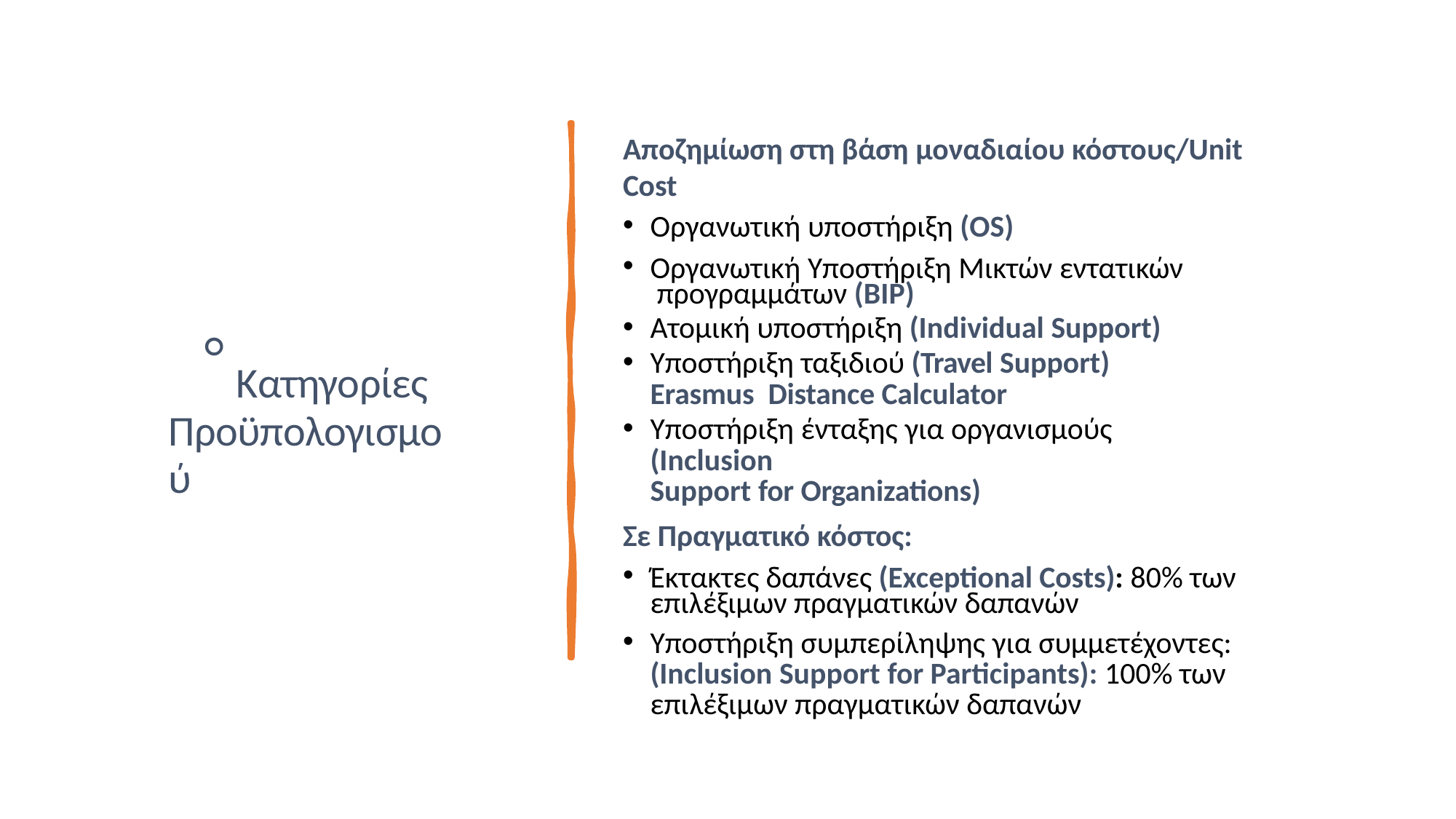

Αποζημίωση στη βάση μοναδιαίου κόστους/Unit Cost
Οργανωτική υποστήριξη (OS)
Οργανωτική Υποστήριξη Μικτών εντατικών  προγραμμάτων (BIP)
Ατομική υποστήριξη (Individual Support)
Υποστήριξη ταξιδιού (Travel Support) Erasmus  Distance Calculator
Υποστήριξη ένταξης για οργανισμούς (Inclusion
Support for Organizations)
Κατηγορίες
Προϋπολογισμού
Σε Πραγματικό κόστος:
Έκτακτες δαπάνες (Exceptional Costs): 80% των επιλέξιμων πραγματικών δαπανών
Υποστήριξη συμπερίληψης για συμμετέχοντες:
(Inclusion Support for Participants): 100% των επιλέξιμων πραγματικών δαπανών